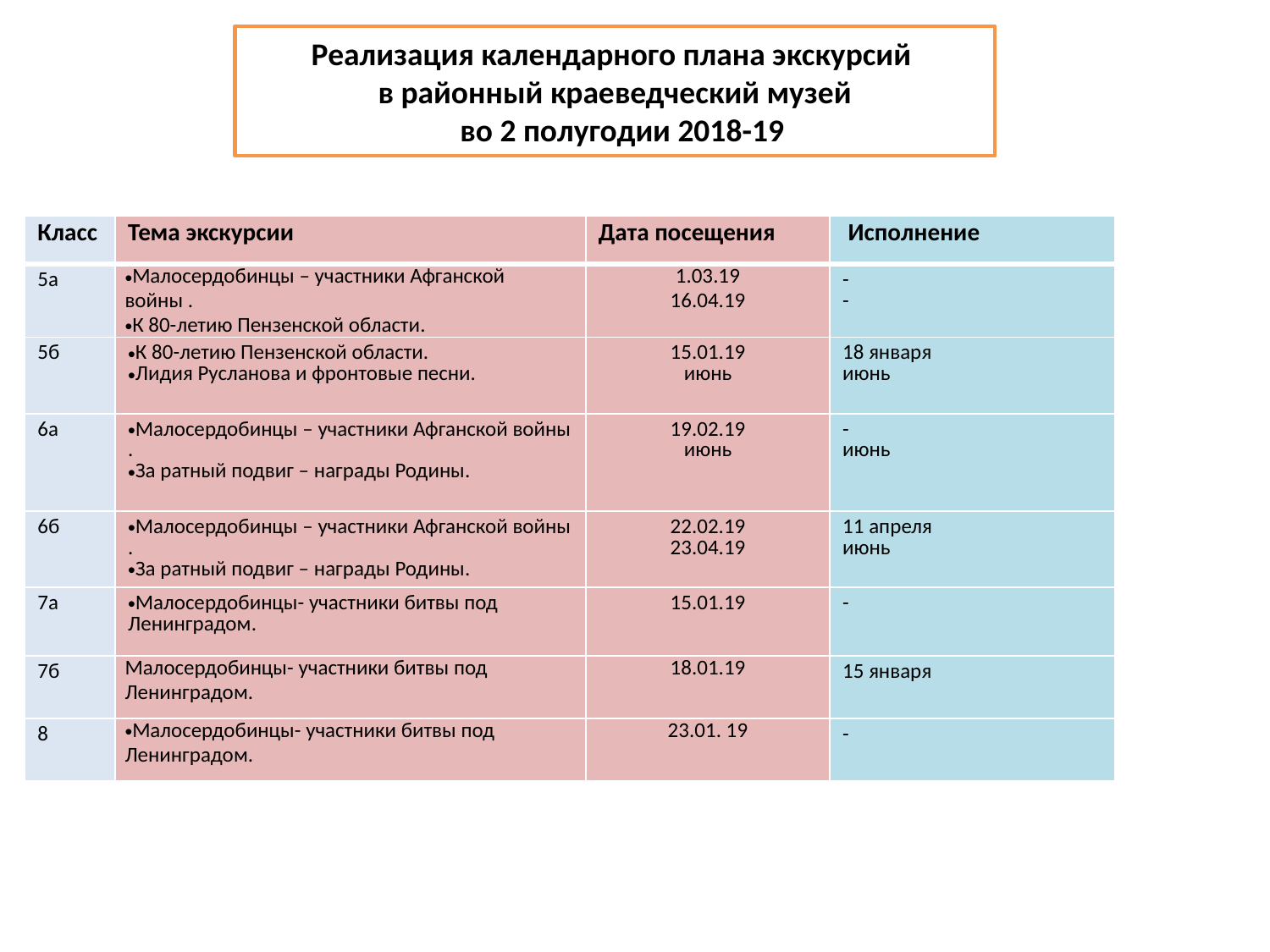

Реализация календарного плана экскурсий
в районный краеведческий музей
  во 2 полугодии 2018-19
| Класс | Тема экскурсии | Дата посещения | Исполнение |
| --- | --- | --- | --- |
| 5а | Малосердобинцы – участники Афганской войны . К 80-летию Пензенской области. | 1.03.19 16.04.19 | - - |
| 5б | К 80-летию Пензенской области. Лидия Русланова и фронтовые песни. | 15.01.19 июнь | 18 января июнь |
| 6а | Малосердобинцы – участники Афганской войны . За ратный подвиг – награды Родины. | 19.02.19 июнь | - июнь |
| 6б | Малосердобинцы – участники Афганской войны . За ратный подвиг – награды Родины. | 22.02.19 23.04.19 | 11 апреля июнь |
| 7а | Малосердобинцы- участники битвы под Ленинградом. | 15.01.19 | - |
| 7б | Малосердобинцы- участники битвы под Ленинградом. | 18.01.19 | 15 января |
| 8 | Малосердобинцы- участники битвы под Ленинградом. | 23.01. 19 | - |